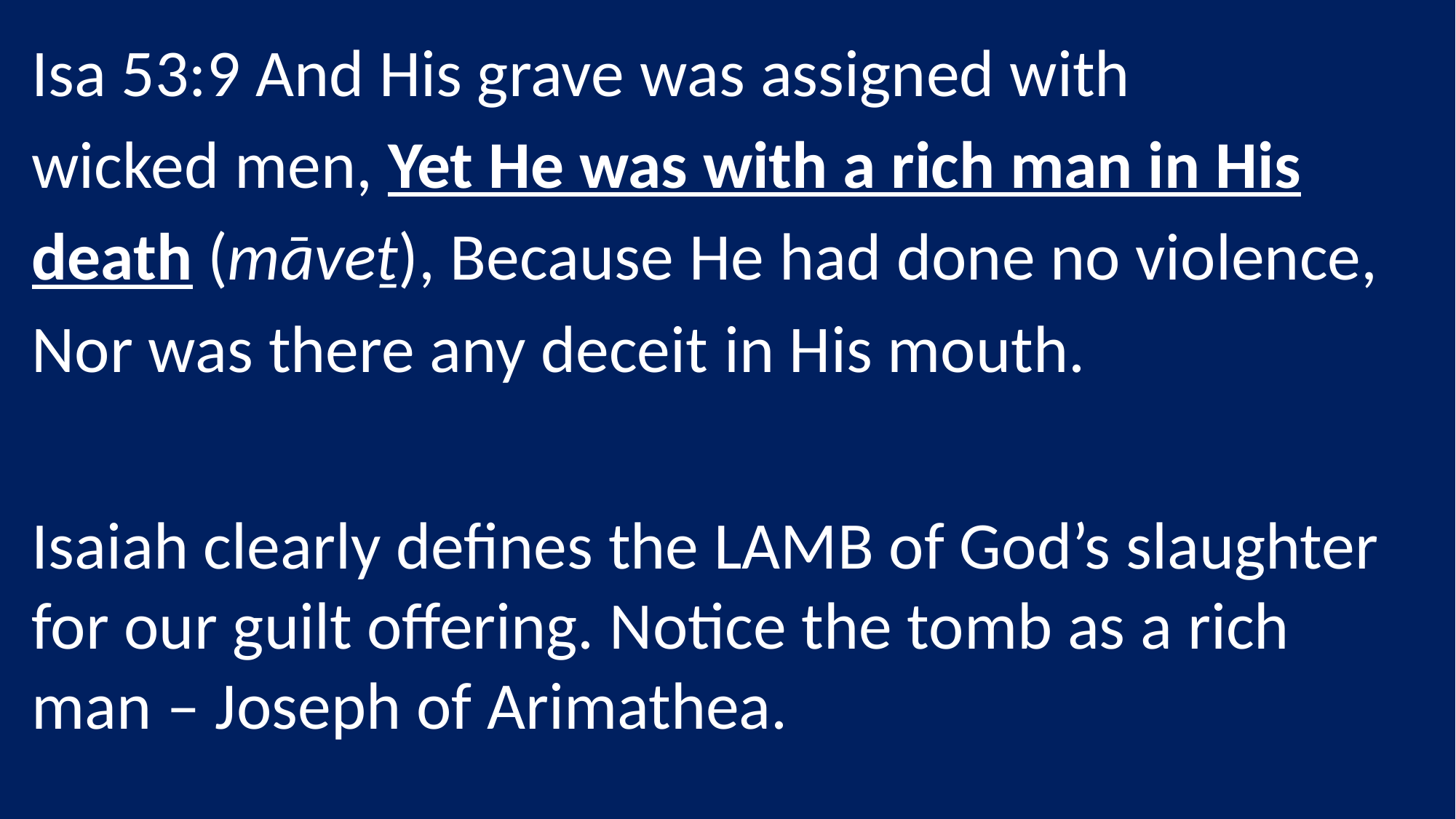

Isa 53:9 And His grave was assigned with wicked men, Yet He was with a rich man in His death (māveṯ), Because He had done no violence, Nor was there any deceit in His mouth.

Isaiah clearly defines the LAMB of God’s slaughter for our guilt offering. Notice the tomb as a rich man – Joseph of Arimathea.